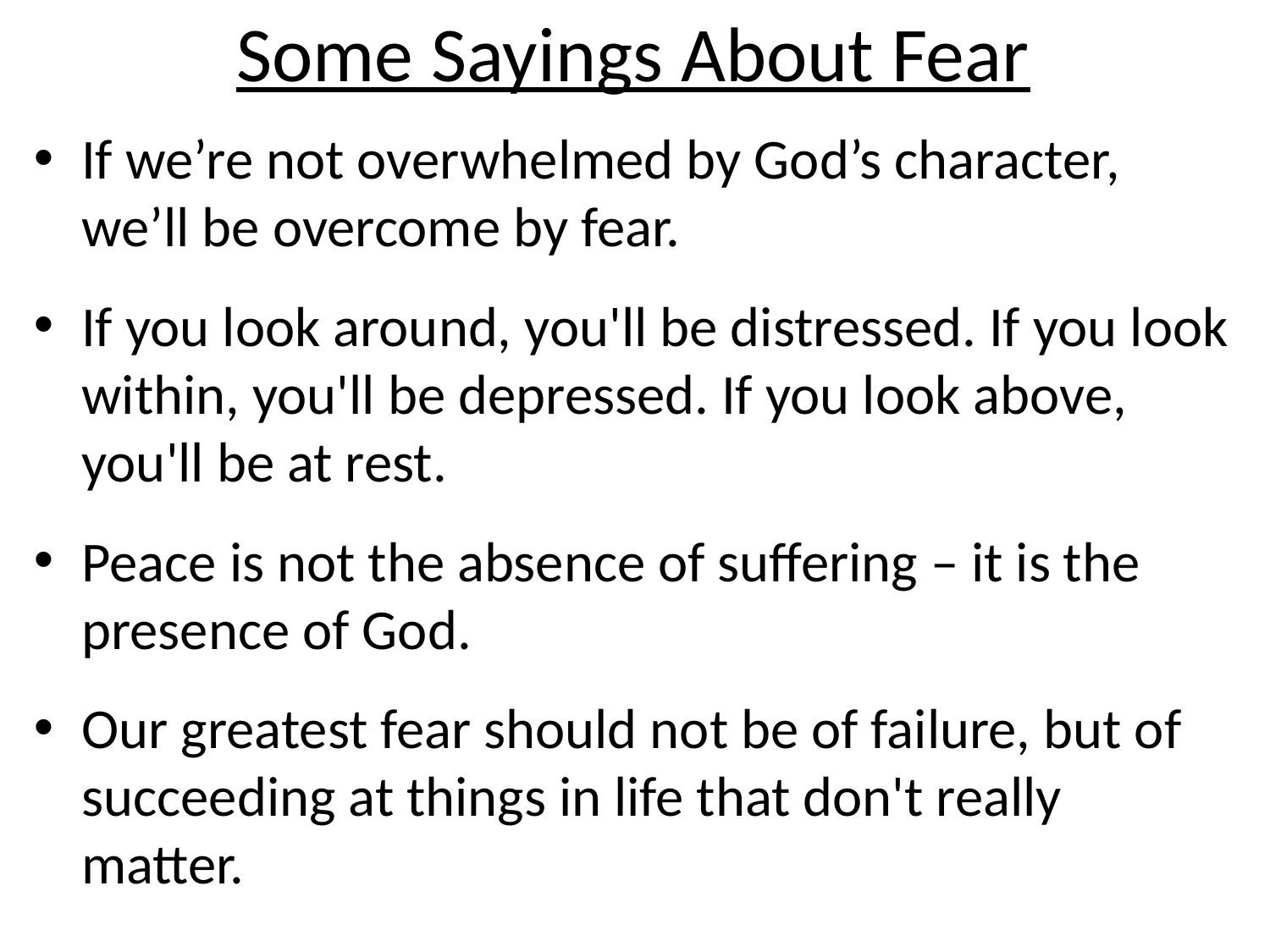

# Some Sayings About Fear
If we’re not overwhelmed by God’s character, we’ll be overcome by fear.
If you look around, you'll be distressed. If you look within, you'll be depressed. If you look above, you'll be at rest.
Peace is not the absence of suffering – it is the presence of God.
Our greatest fear should not be of failure, but of succeeding at things in life that don't really matter.